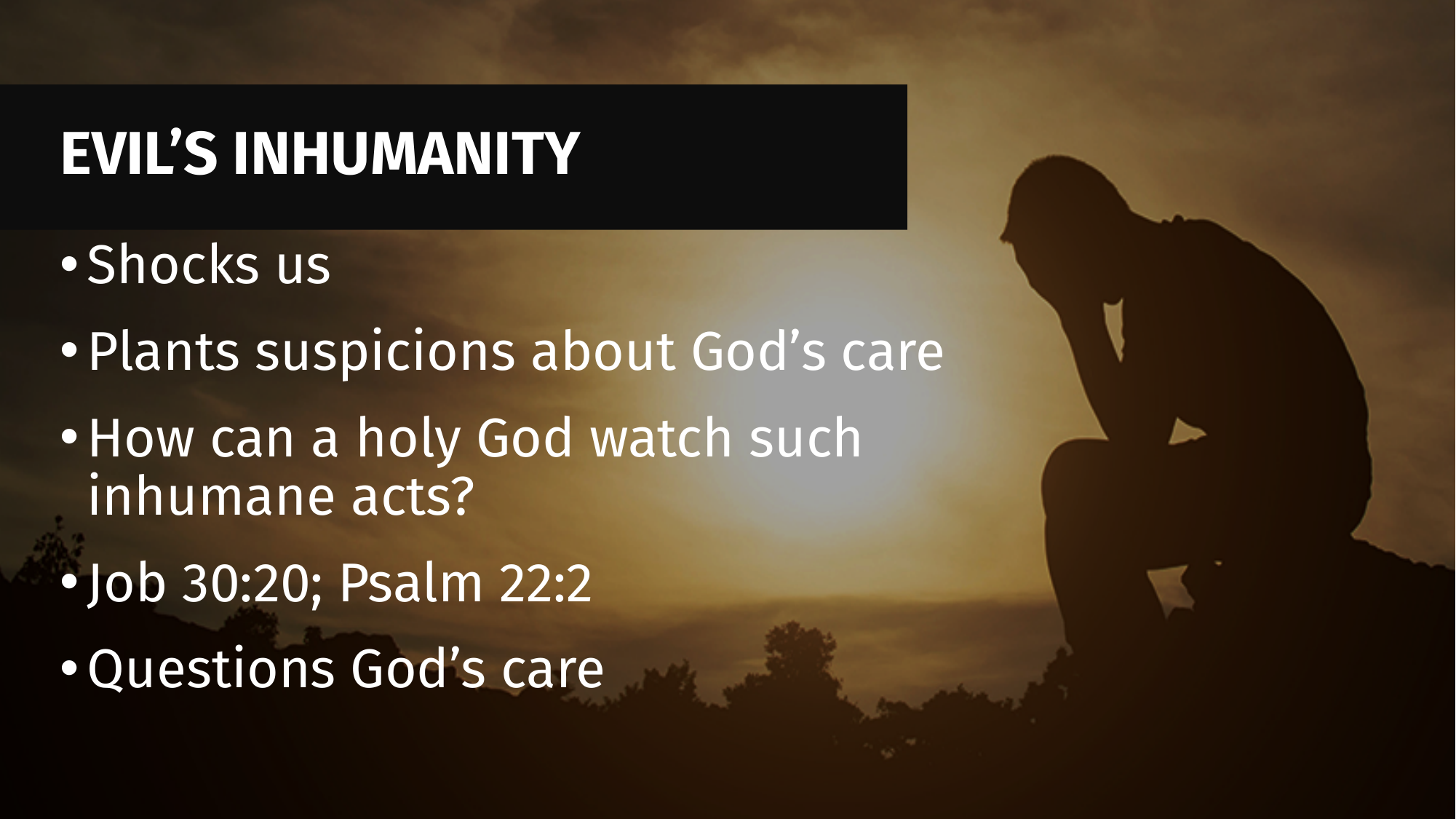

# Evil’s Inhumanity
Shocks us
Plants suspicions about God’s care
How can a holy God watch such inhumane acts?
Job 30:20; Psalm 22:2
Questions God’s care